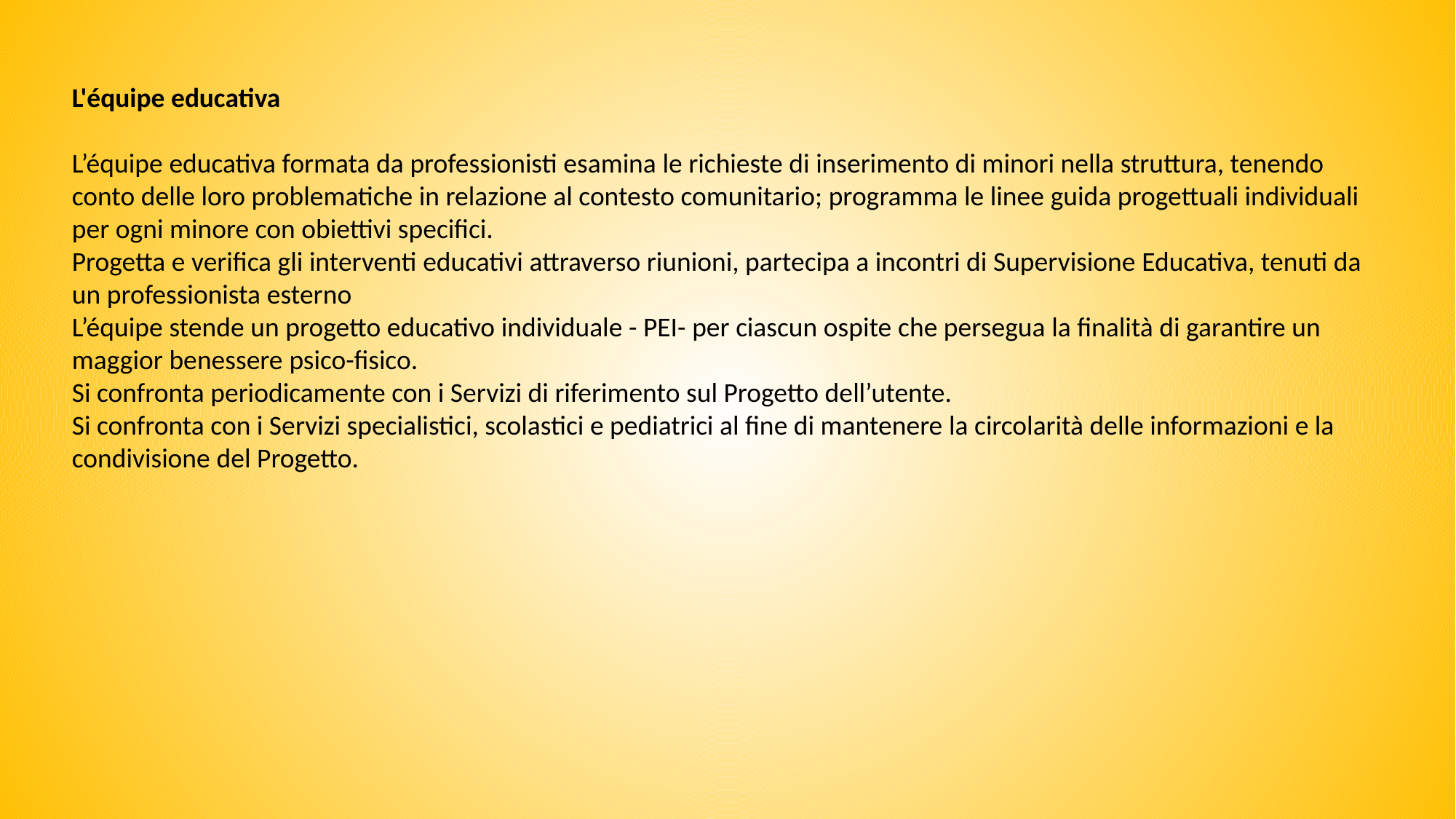

L'équipe educativa

L’équipe educativa formata da professionisti esamina le richieste di inserimento di minori nella struttura, tenendo conto delle loro problematiche in relazione al contesto comunitario; programma le linee guida progettuali individuali per ogni minore con obiettivi specifici.
Progetta e verifica gli interventi educativi attraverso riunioni, partecipa a incontri di Supervisione Educativa, tenuti da un professionista esterno
L’équipe stende un progetto educativo individuale - PEI- per ciascun ospite che persegua la finalità di garantire un maggior benessere psico-fisico.
Si confronta periodicamente con i Servizi di riferimento sul Progetto dell’utente.
Si confronta con i Servizi specialistici, scolastici e pediatrici al fine di mantenere la circolarità delle informazioni e la condivisione del Progetto.